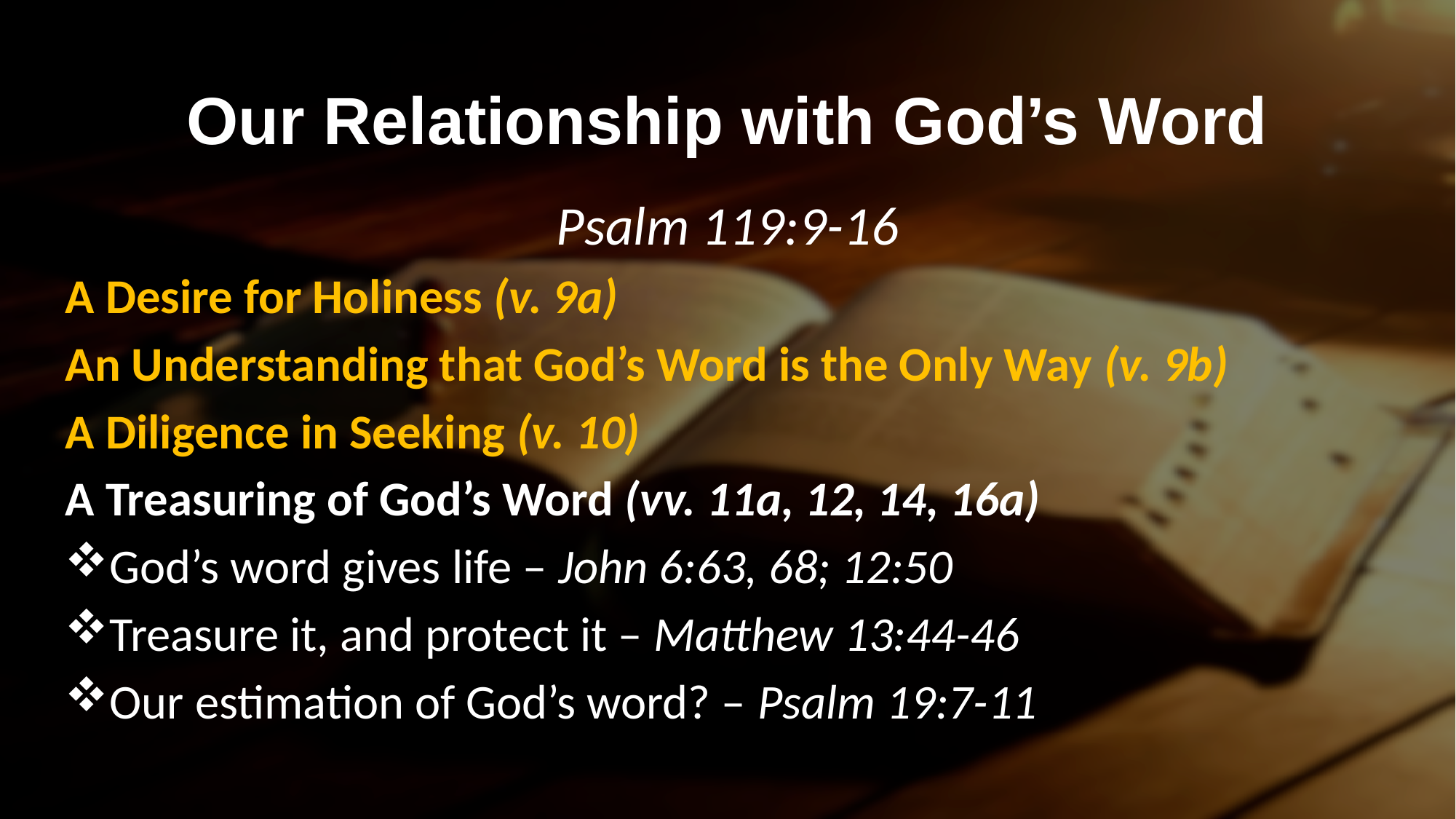

# Our Relationship with God’s Word
Psalm 119:9-16
A Desire for Holiness (v. 9a)
An Understanding that God’s Word is the Only Way (v. 9b)
A Diligence in Seeking (v. 10)
A Treasuring of God’s Word (vv. 11a, 12, 14, 16a)
God’s word gives life – John 6:63, 68; 12:50
Treasure it, and protect it – Matthew 13:44-46
Our estimation of God’s word? – Psalm 19:7-11